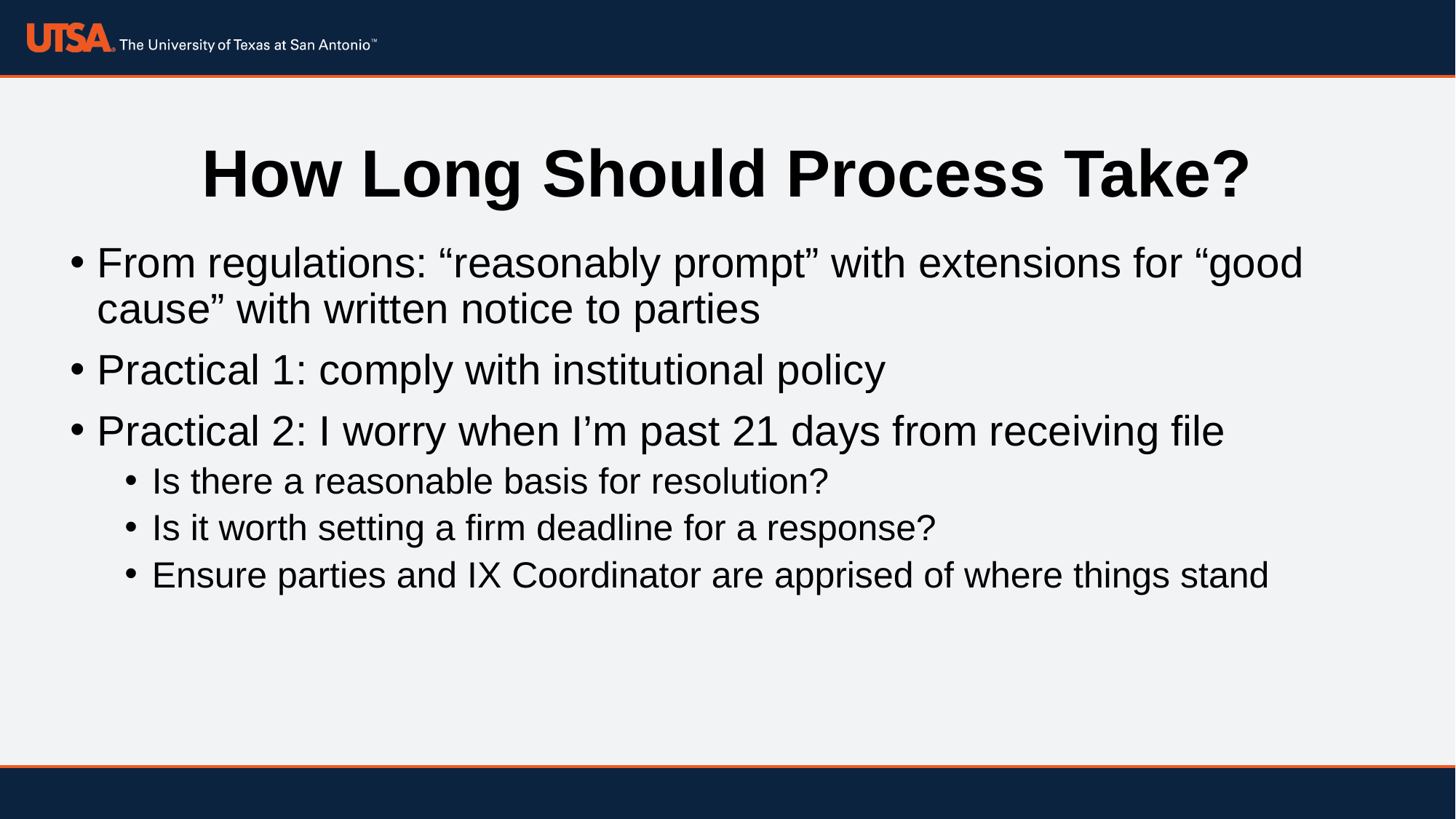

# How Long Should Process Take?
From regulations: “reasonably prompt” with extensions for “good cause” with written notice to parties
Practical 1: comply with institutional policy
Practical 2: I worry when I’m past 21 days from receiving file
Is there a reasonable basis for resolution?
Is it worth setting a firm deadline for a response?
Ensure parties and IX Coordinator are apprised of where things stand